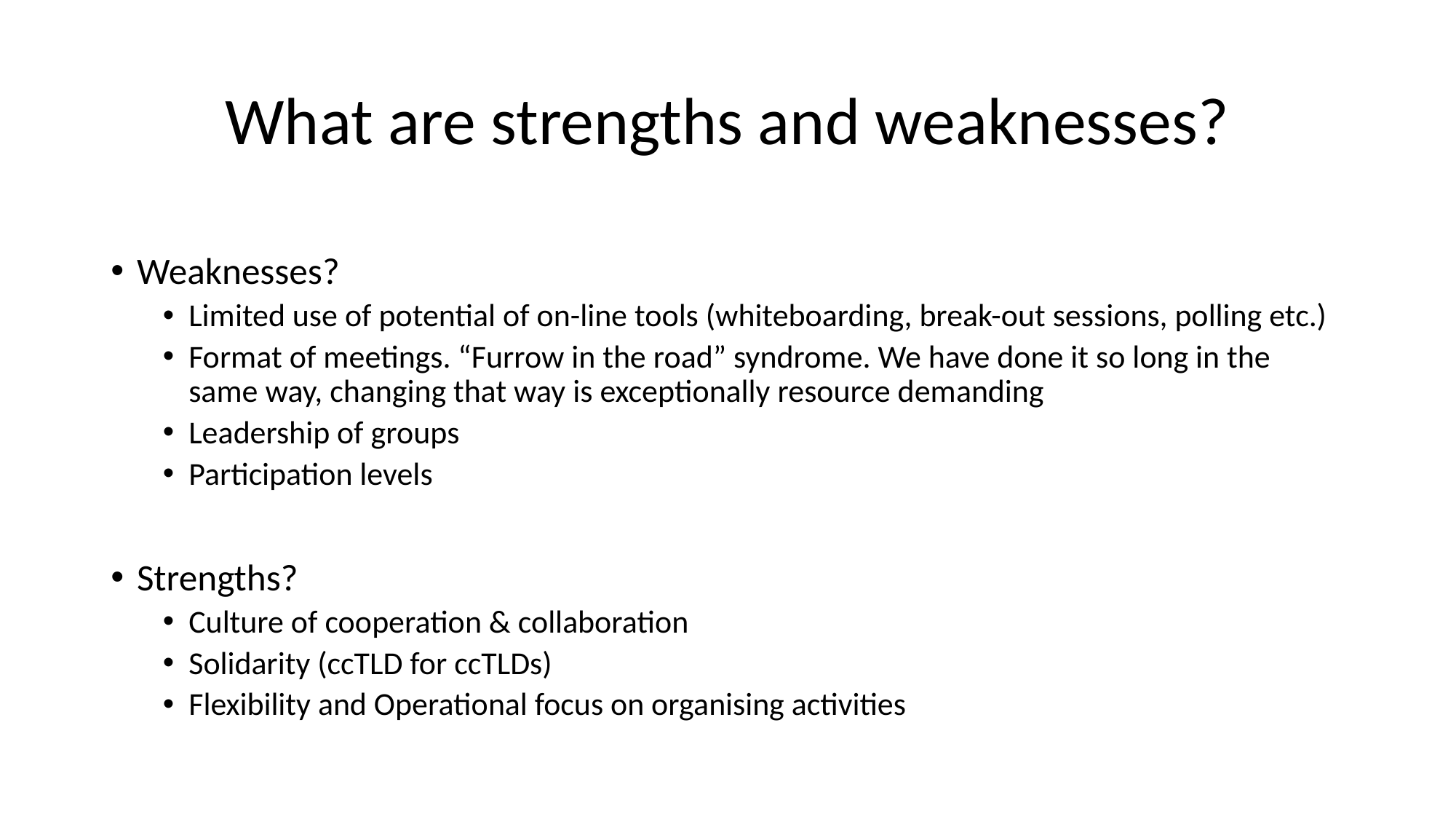

# What are strengths and weaknesses?
Weaknesses?
Limited use of potential of on-line tools (whiteboarding, break-out sessions, polling etc.)
Format of meetings. “Furrow in the road” syndrome. We have done it so long in the same way, changing that way is exceptionally resource demanding
Leadership of groups
Participation levels

Strengths?
Culture of cooperation & collaboration
Solidarity (ccTLD for ccTLDs)
Flexibility and Operational focus on organising activities